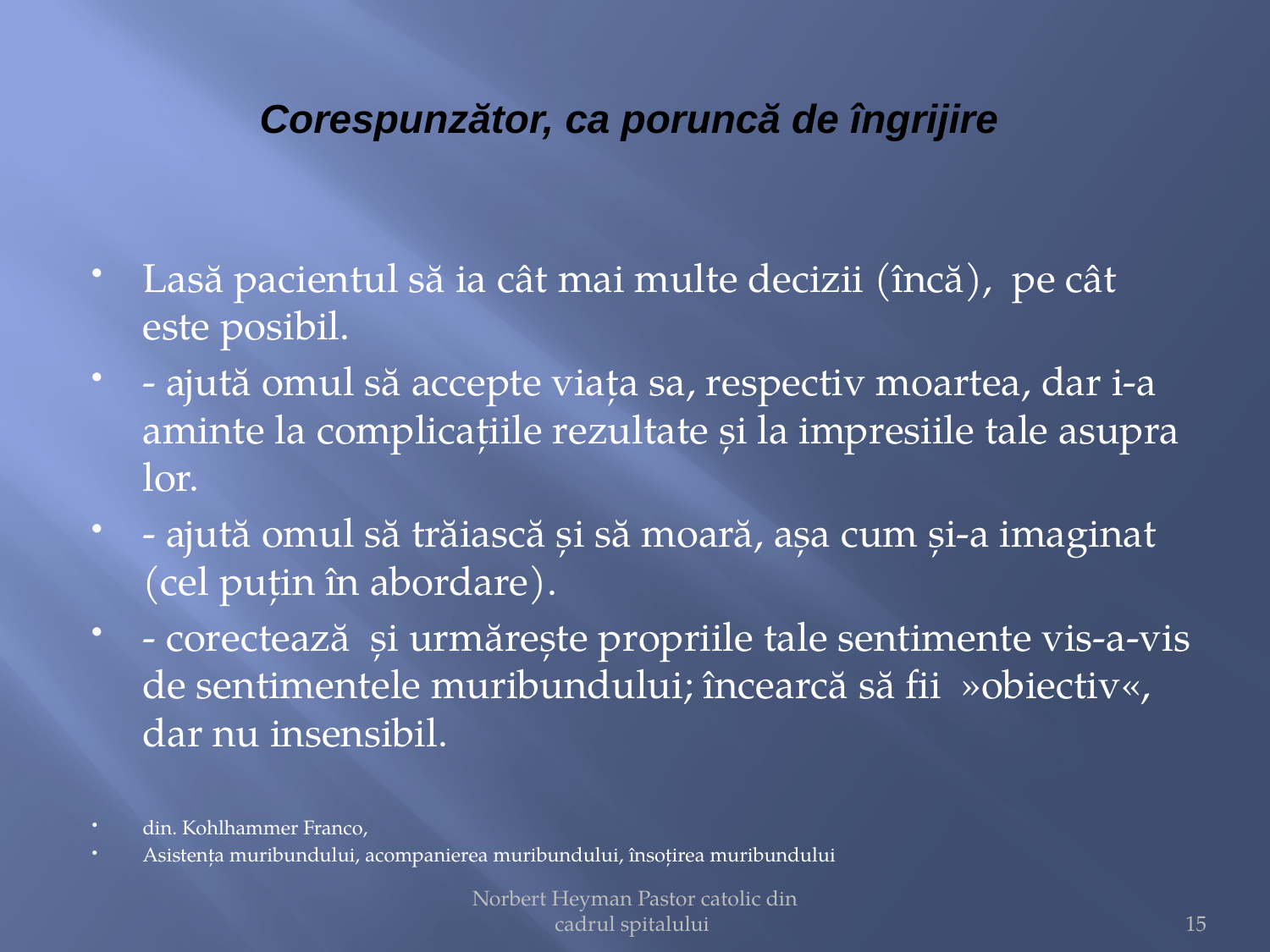

# Corespunzător, ca poruncă de îngrijire
Lasă pacientul să ia cât mai multe decizii (încă),  pe cât este posibil.
- ajută omul să accepte viața sa, respectiv moartea, dar i-a aminte la complicațiile rezultate și la impresiile tale asupra lor.
- ajută omul să trăiască și să moară, așa cum și-a imaginat (cel puțin în abordare).
- corectează  și urmărește propriile tale sentimente vis-a-vis de sentimentele muribundului; încearcă să fii  »obiectiv«, dar nu insensibil.

din. Kohlhammer Franco,
Asistența muribundului, acompanierea muribundului, însoțirea muribundului

Norbert Heyman Pastor catolic din cadrul spitalului
15